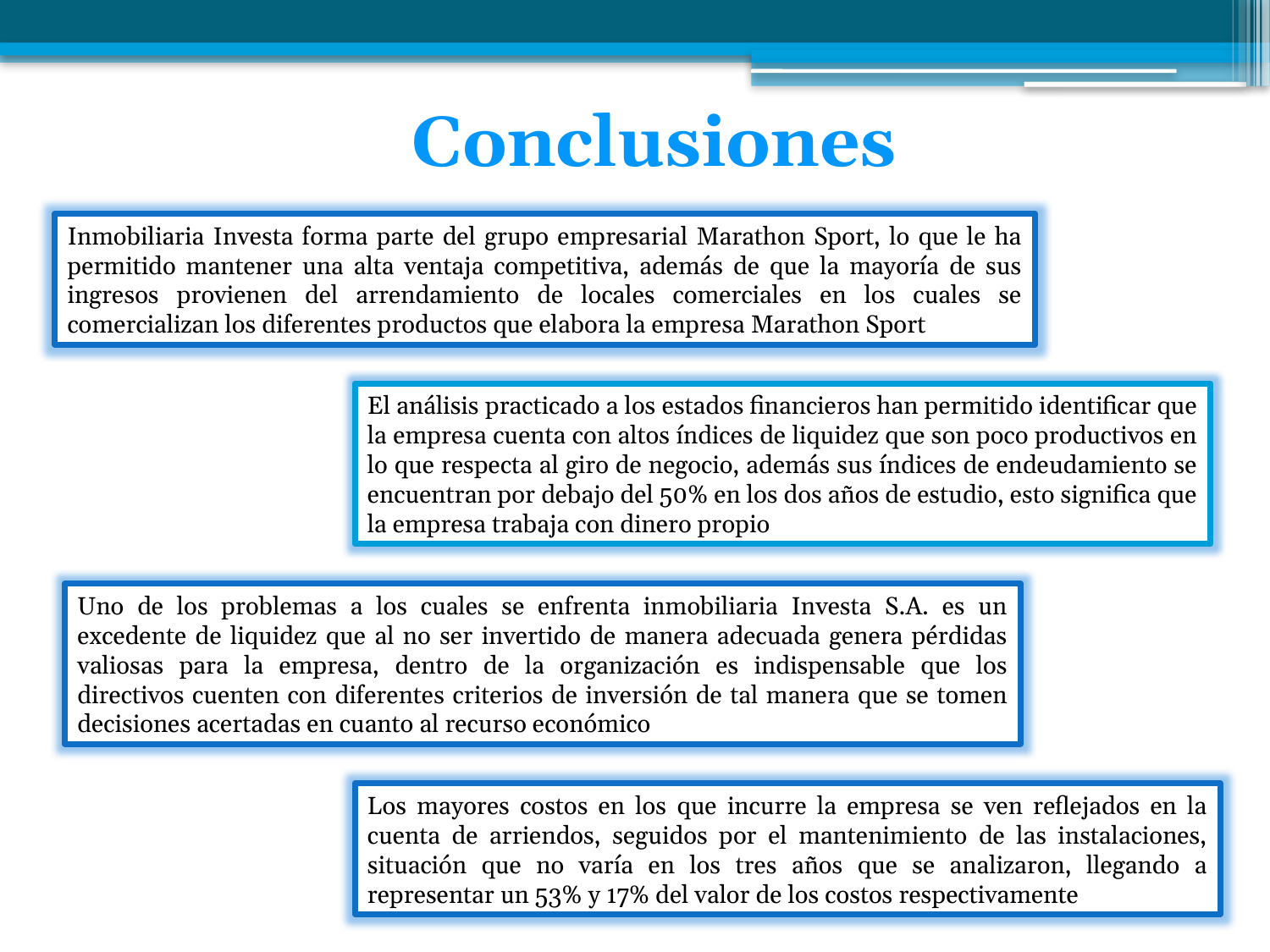

Conclusiones
Inmobiliaria Investa forma parte del grupo empresarial Marathon Sport, lo que le ha permitido mantener una alta ventaja competitiva, además de que la mayoría de sus ingresos provienen del arrendamiento de locales comerciales en los cuales se comercializan los diferentes productos que elabora la empresa Marathon Sport
El análisis practicado a los estados financieros han permitido identificar que la empresa cuenta con altos índices de liquidez que son poco productivos en lo que respecta al giro de negocio, además sus índices de endeudamiento se encuentran por debajo del 50% en los dos años de estudio, esto significa que la empresa trabaja con dinero propio
Uno de los problemas a los cuales se enfrenta inmobiliaria Investa S.A. es un excedente de liquidez que al no ser invertido de manera adecuada genera pérdidas valiosas para la empresa, dentro de la organización es indispensable que los directivos cuenten con diferentes criterios de inversión de tal manera que se tomen decisiones acertadas en cuanto al recurso económico
Los mayores costos en los que incurre la empresa se ven reflejados en la cuenta de arriendos, seguidos por el mantenimiento de las instalaciones, situación que no varía en los tres años que se analizaron, llegando a representar un 53% y 17% del valor de los costos respectivamente